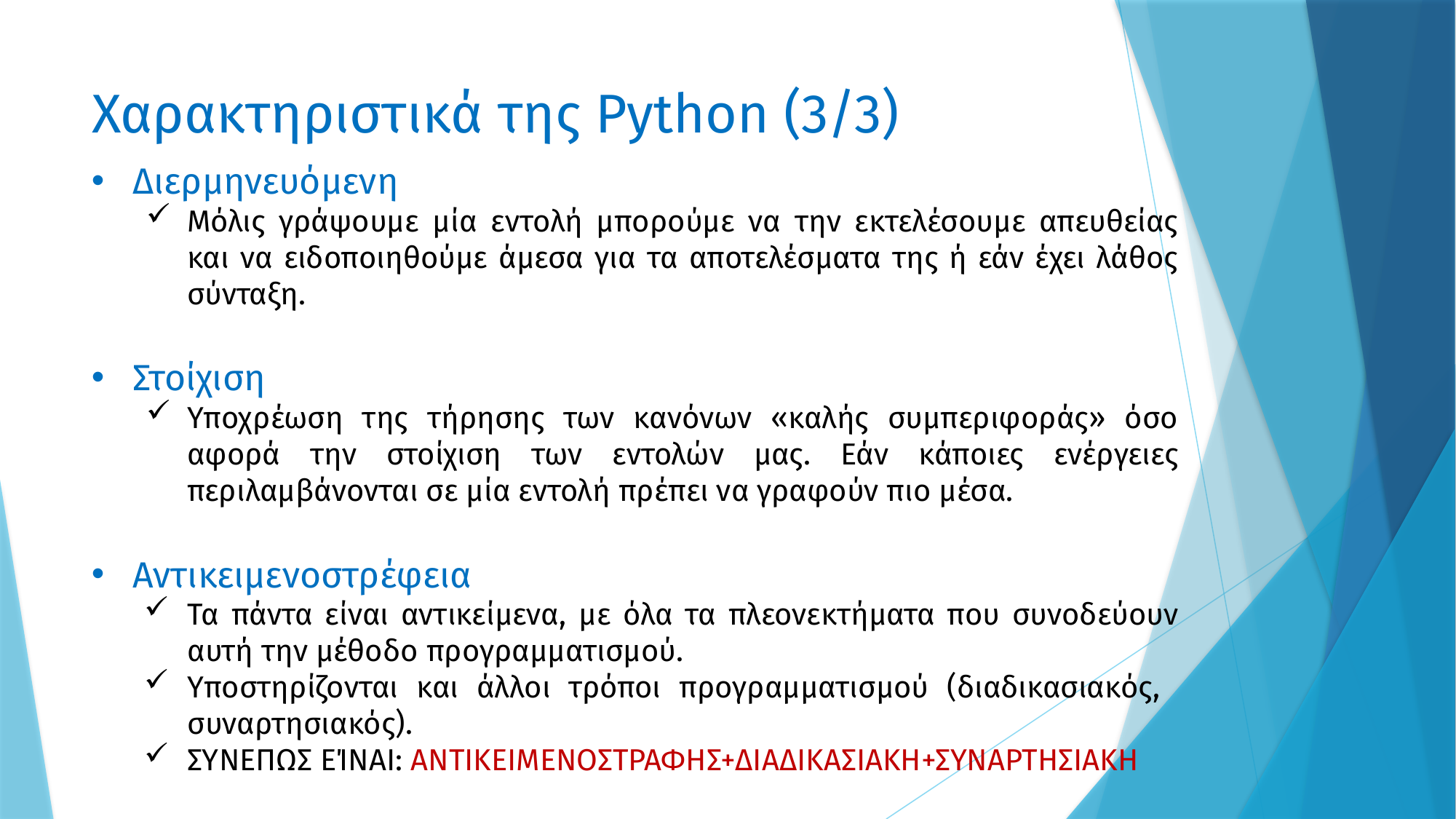

# Χαρακτηριστικά της Python (3/3)
Διερμηνευόμενη
Μόλις γράψουμε μία εντολή μπορούμε να την εκτελέσουμε απευθείας και να ειδοποιηθούμε άμεσα για τα αποτελέσματα της ή εάν έχει λάθος σύνταξη.

Στοίχιση
Υποχρέωση της τήρησης των κανόνων «καλής συμπεριφοράς» όσο αφορά την στοίχιση των εντολών μας. Εάν κάποιες ενέργειες περιλαμβάνονται σε μία εντολή πρέπει να γραφούν πιο μέσα.

Αντικειμενοστρέφεια
Τα πάντα είναι αντικείμενα, με όλα τα πλεονεκτήματα που συνοδεύουν αυτή την μέθοδο προγραμματισμού.
Υποστηρίζονται και άλλοι τρόποι προγραμματισμού (διαδικασιακός,
συναρτησιακός).
ΣΥΝΕΠΩΣ ΕΊΝΑΙ: ΑΝΤΙΚΕΙΜΕΝΟΣΤΡΑΦΗΣ+ΔΙΑΔΙΚΑΣΙΑΚΗ+ΣΥΝΑΡΤΗΣΙΑΚΗ